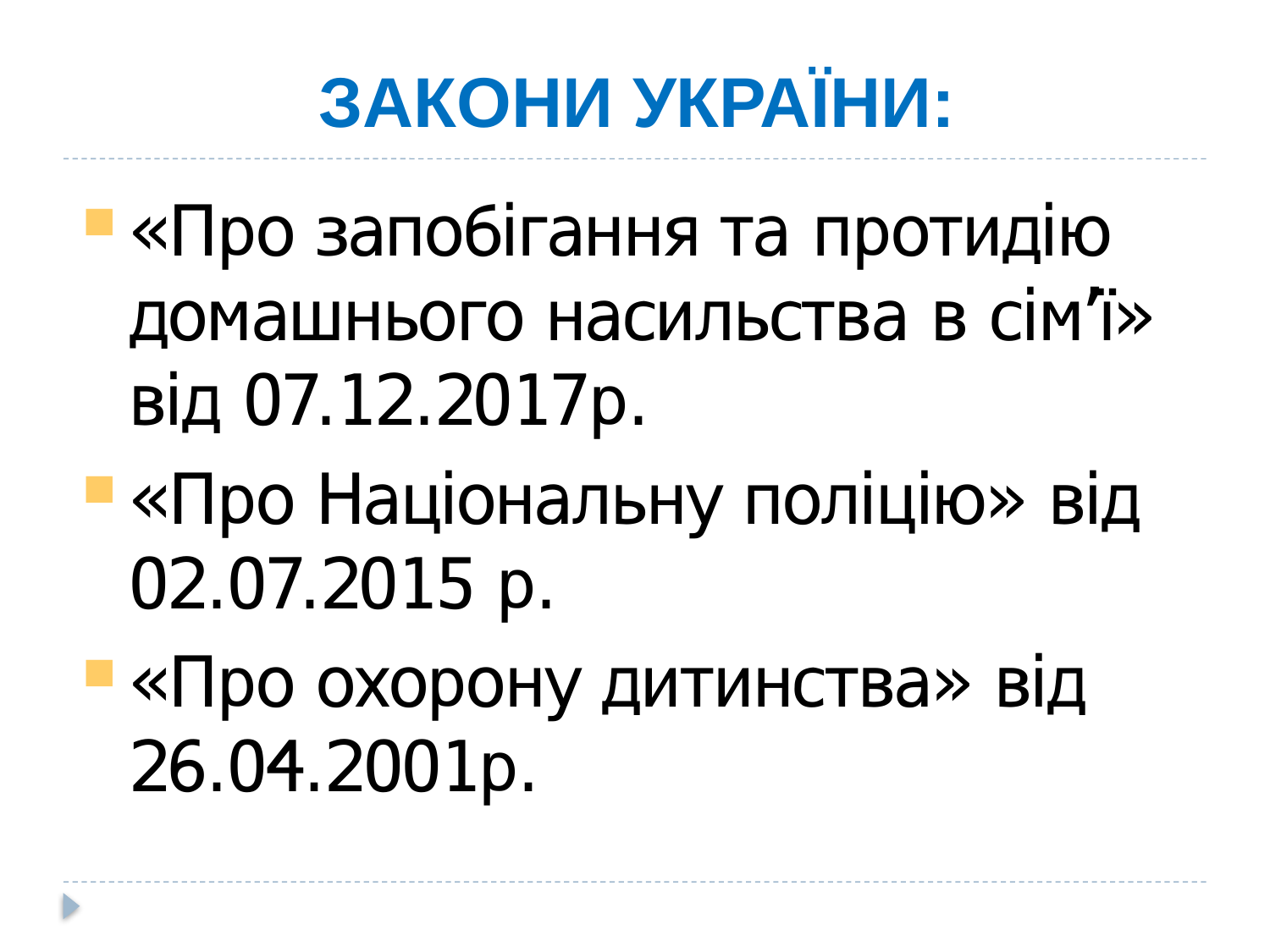

ЗАКОНИ УКРАЇНИ:
«Про запобігання та протидію домашнього насильства в сім’ї» від 07.12.2017р.
«Про Національну поліцію» від 02.07.2015 р.
«Про охорону дитинства» від 26.04.2001р.